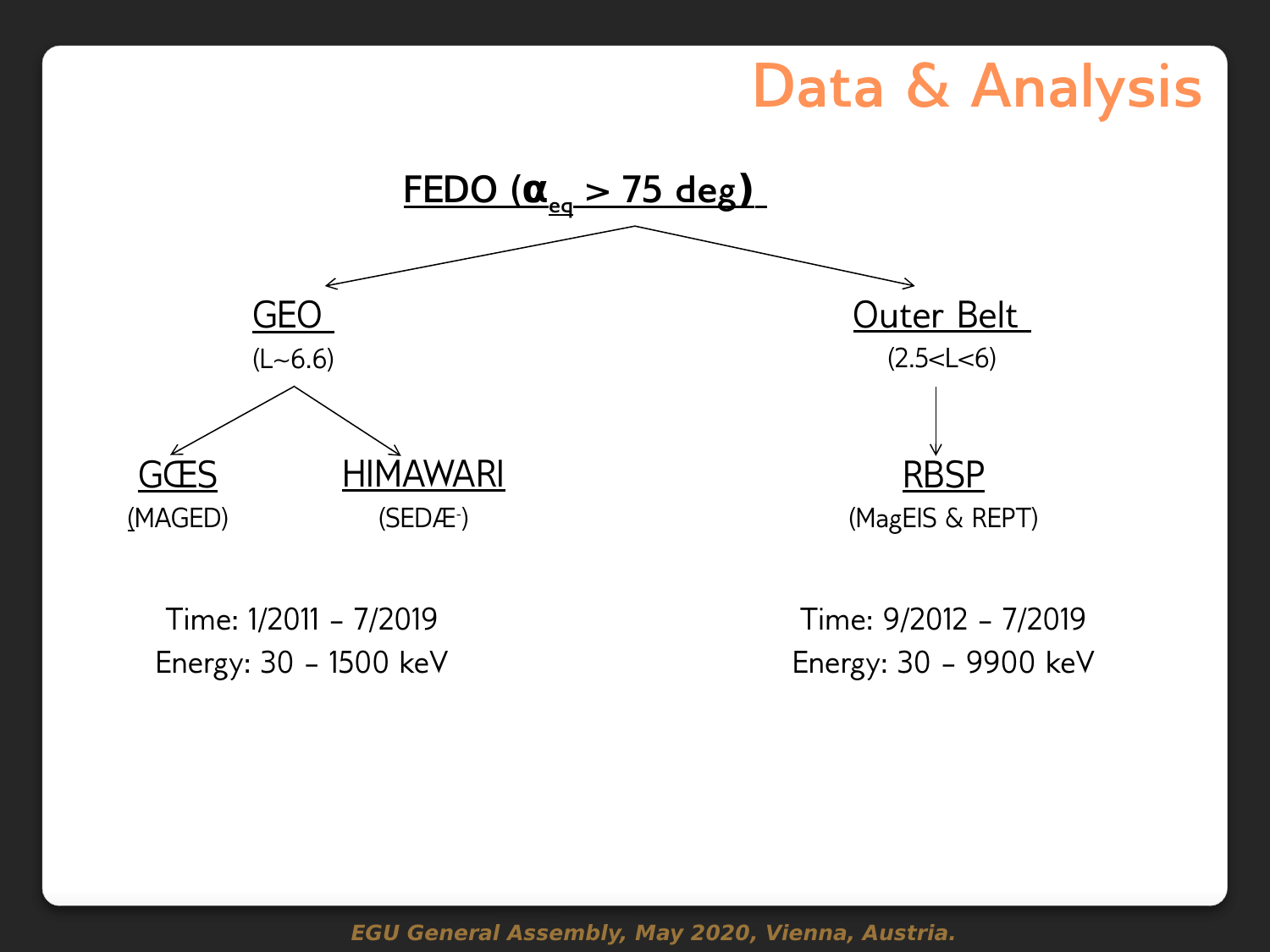

Data & Analysis

FEDO (αeq > 75 deg)

Outer Belt
(2.5<L<6)

GEO
(L~6.6)

HIMAWARI
(SEDAe-)

GOES
(MAGED)

RBSP
(MagEIS & REPT)

Time: 1/2011 – 7/2019
Energy: 30 – 1500 keV

Time: 9/2012 – 7/2019
Energy: 30 – 9900 keV

EGU General Assembly, May 2020, Vienna, Austria.